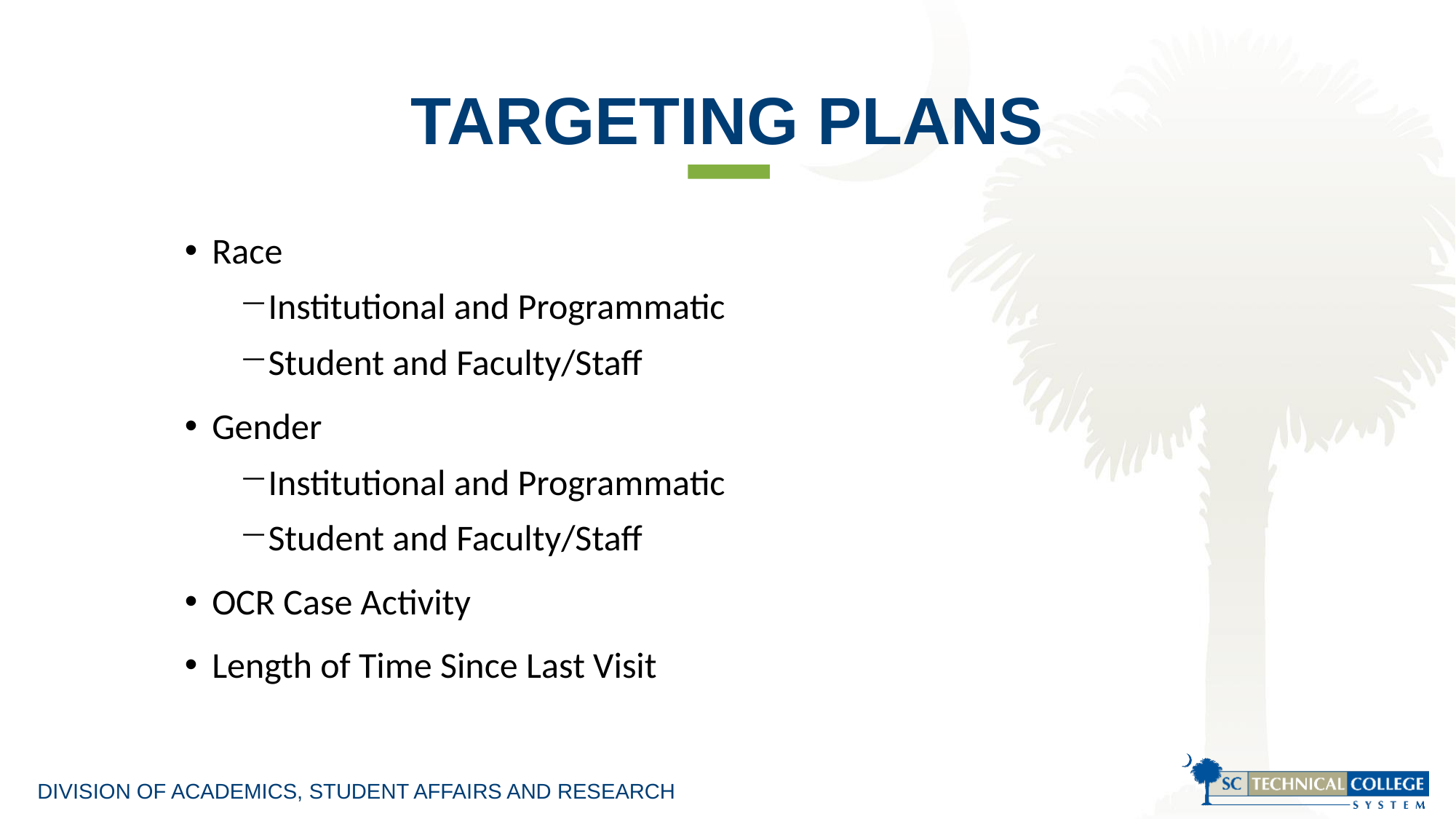

# TARGETING PLANS

Race
Institutional and Programmatic
Student and Faculty/Staff
Gender
Institutional and Programmatic
Student and Faculty/Staff
OCR Case Activity
Length of Time Since Last Visit